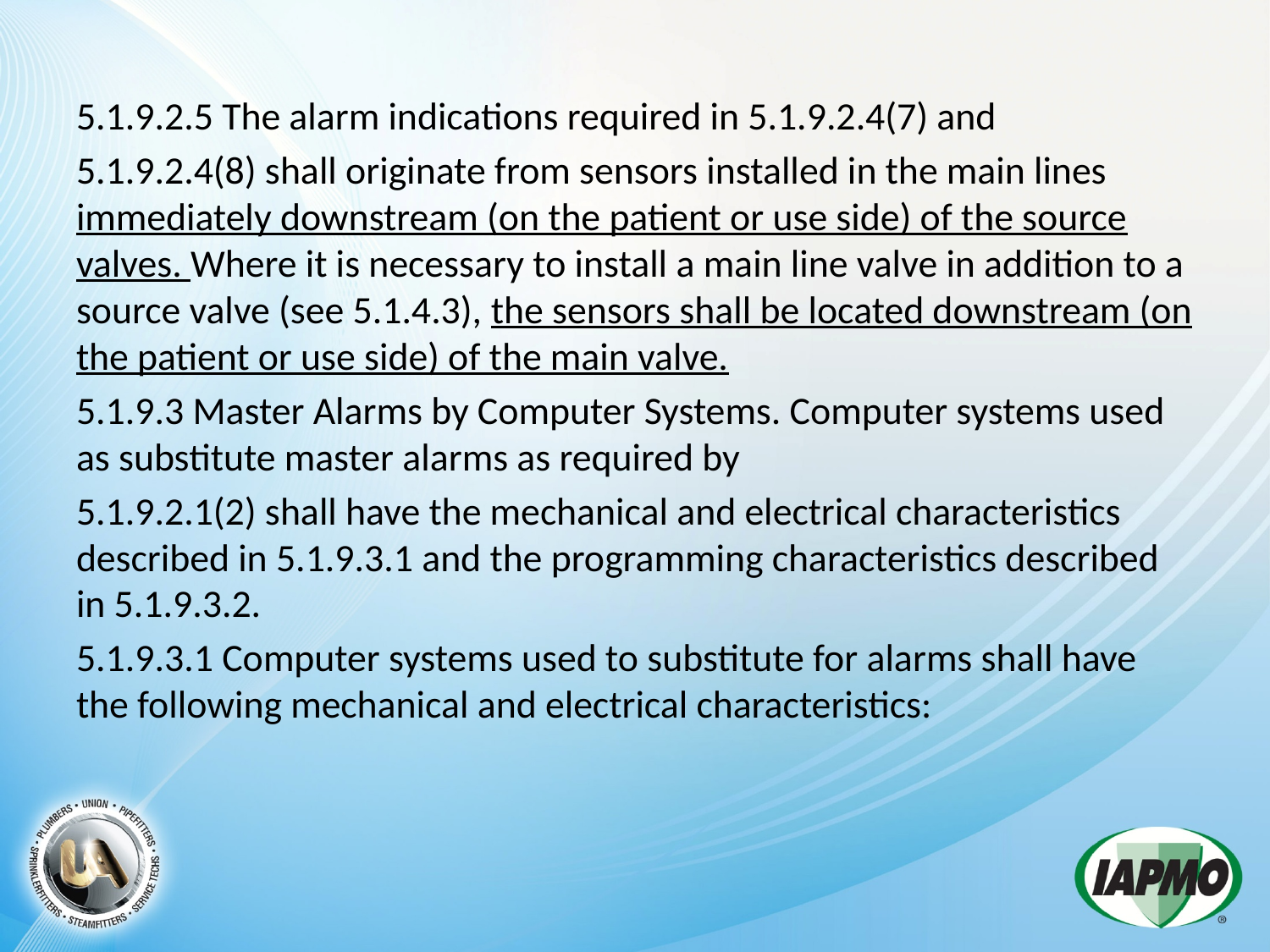

5.1.9.2.5 The alarm indications required in 5.1.9.2.4(7) and
5.1.9.2.4(8) shall originate from sensors installed in the main lines immediately downstream (on the patient or use side) of the source valves. Where it is necessary to install a main line valve in addition to a source valve (see 5.1.4.3), the sensors shall be located downstream (on the patient or use side) of the main valve.
5.1.9.3 Master Alarms by Computer Systems. Computer systems used as substitute master alarms as required by
5.1.9.2.1(2) shall have the mechanical and electrical characteristics described in 5.1.9.3.1 and the programming characteristics described in 5.1.9.3.2.
5.1.9.3.1 Computer systems used to substitute for alarms shall have the following mechanical and electrical characteristics: